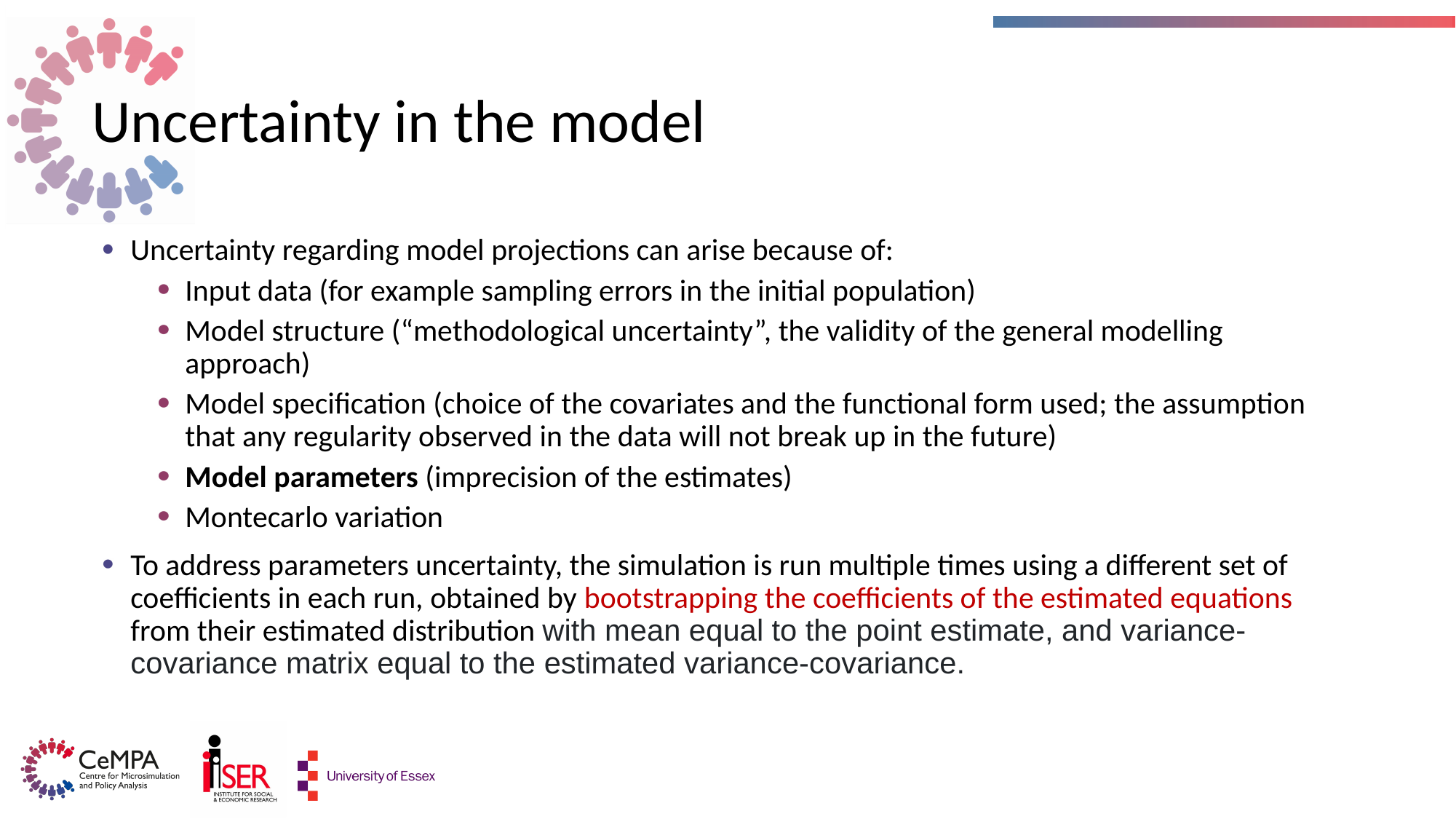

# Uncertainty in the model
Uncertainty regarding model projections can arise because of:
Input data (for example sampling errors in the initial population)
Model structure (“methodological uncertainty”, the validity of the general modelling approach)
Model specification (choice of the covariates and the functional form used; the assumption that any regularity observed in the data will not break up in the future)
Model parameters (imprecision of the estimates)
Montecarlo variation
To address parameters uncertainty, the simulation is run multiple times using a different set of coefficients in each run, obtained by bootstrapping the coefficients of the estimated equations from their estimated distribution with mean equal to the point estimate, and variance-covariance matrix equal to the estimated variance-covariance.